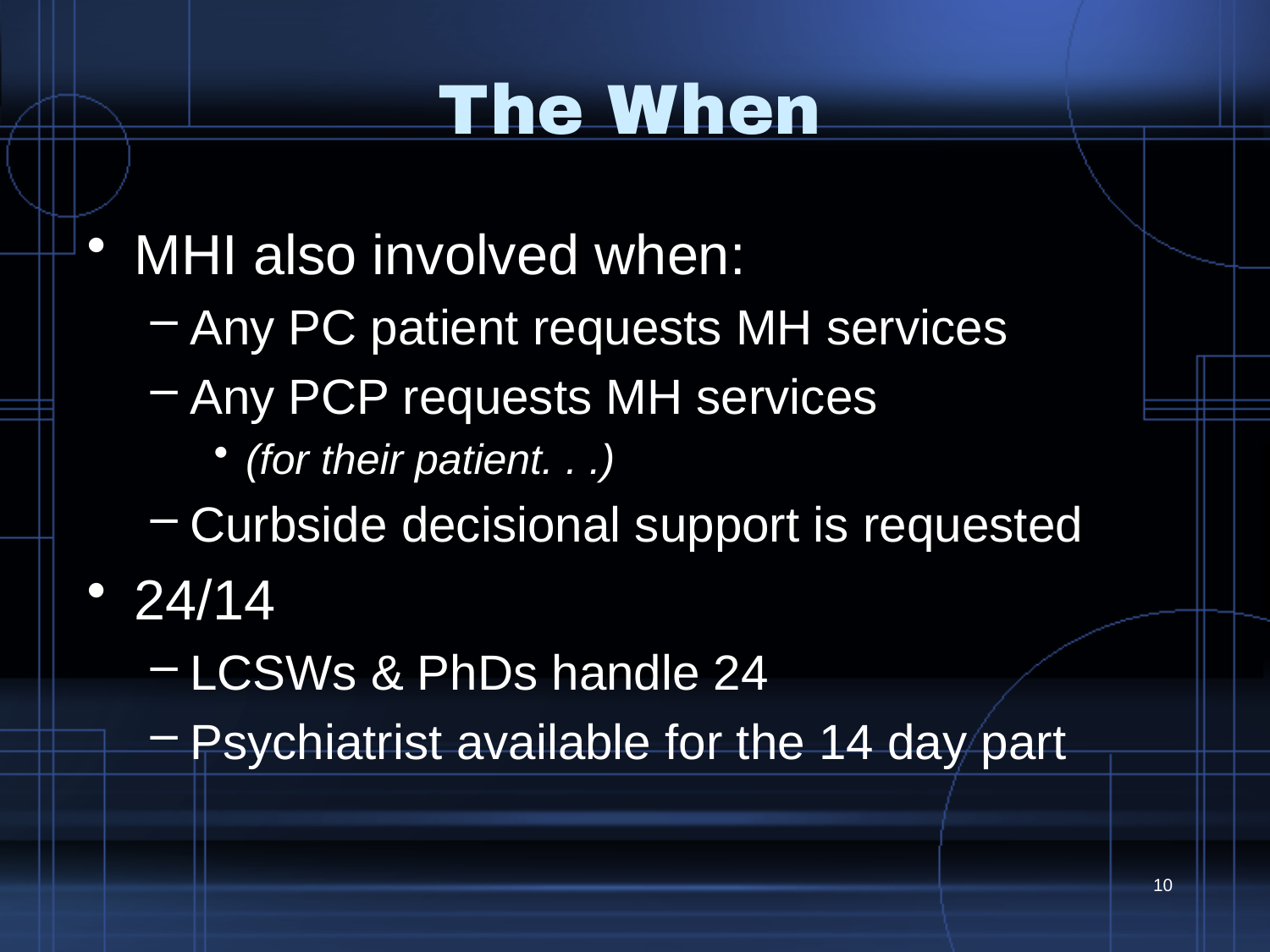

# The When
MHI also involved when:
Any PC patient requests MH services
Any PCP requests MH services
(for their patient. . .)
Curbside decisional support is requested
24/14
LCSWs & PhDs handle 24
Psychiatrist available for the 14 day part
10